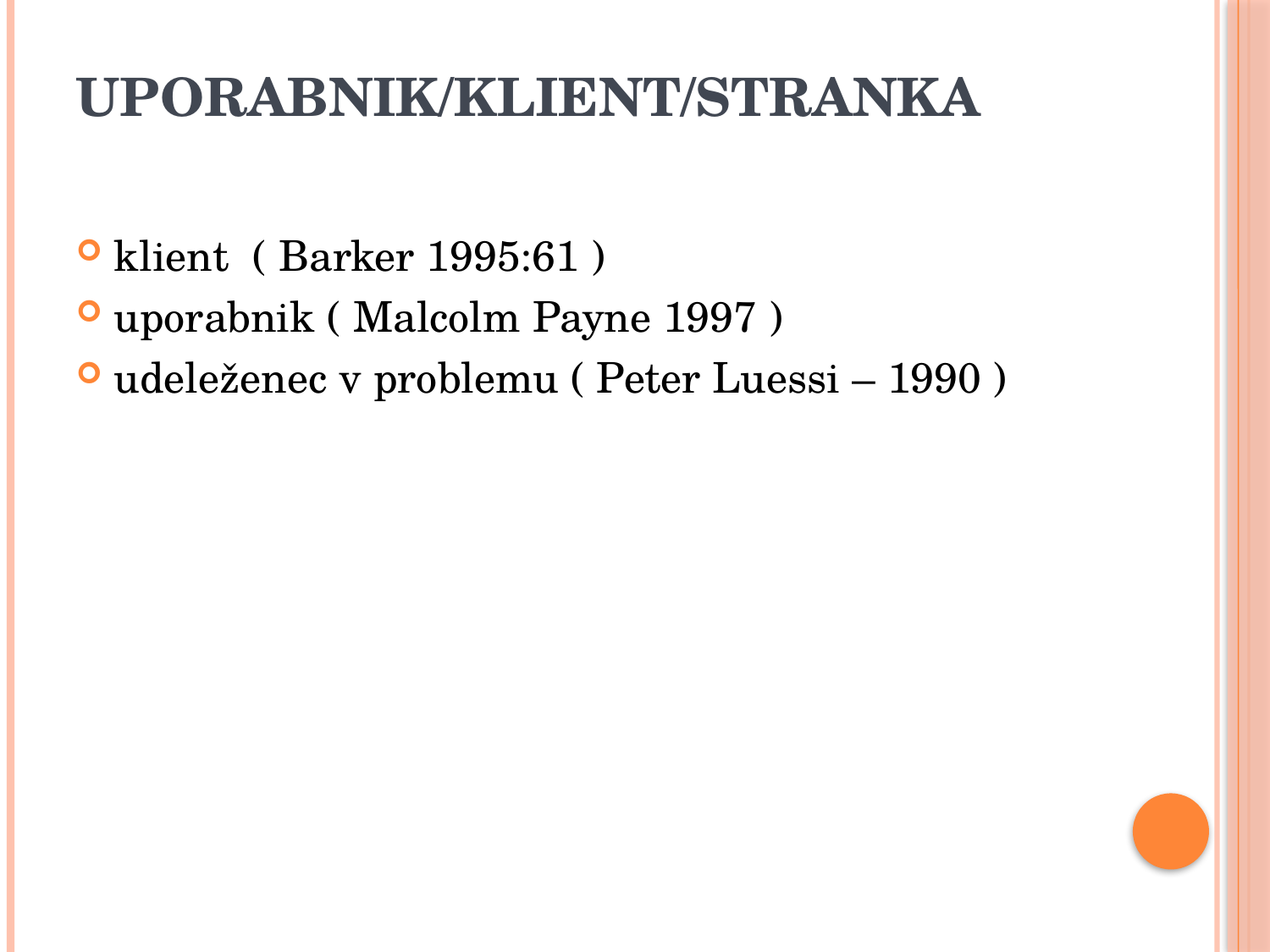

# UPORABNIK/KLIENT/STRANKA
klient  ( Barker 1995:61 )
uporabnik ( Malcolm Payne 1997 )
udeleženec v problemu ( Peter Luessi – 1990 )